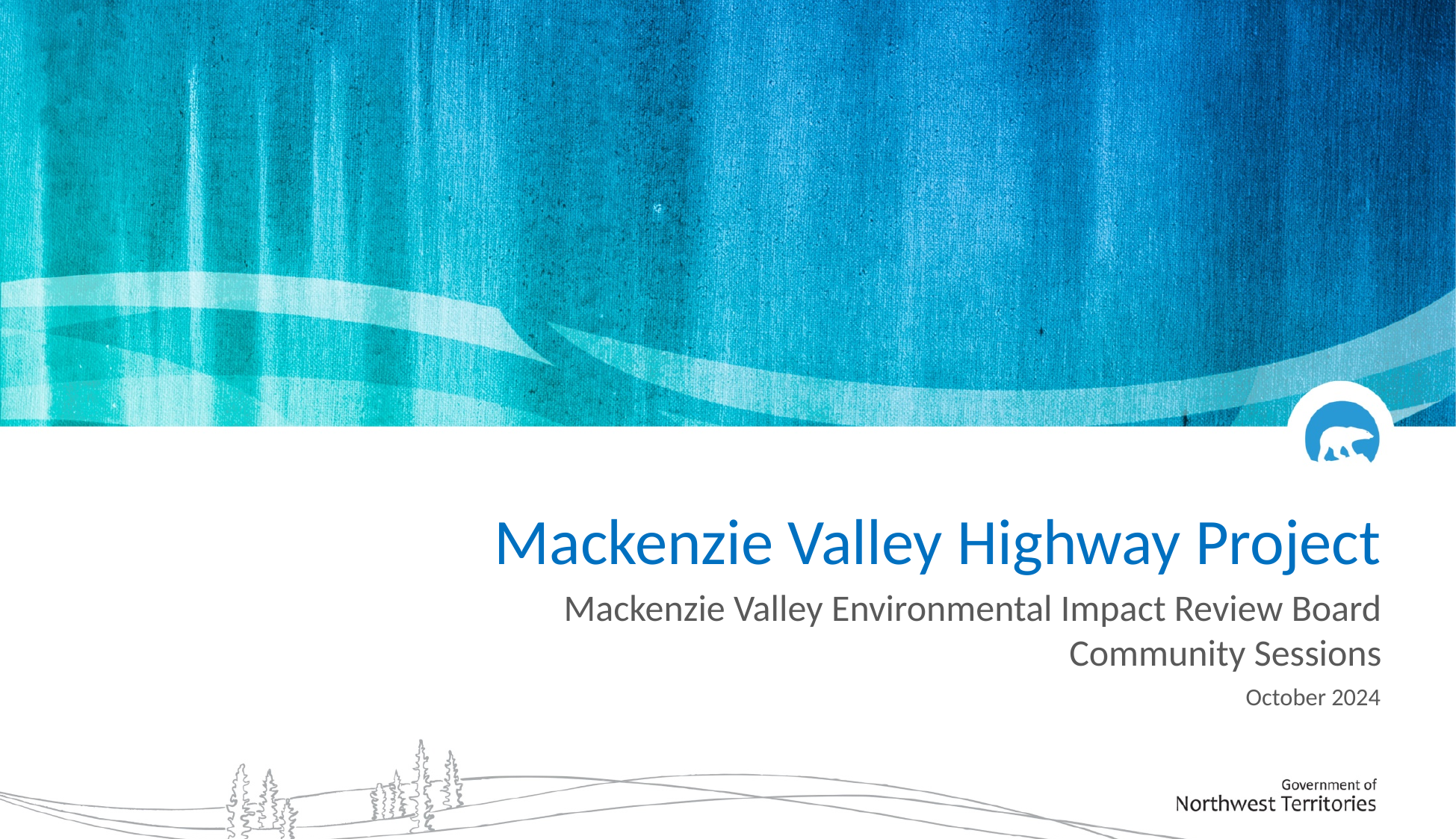

Mackenzie Valley Highway Project
Mackenzie Valley Environmental Impact Review Board Community Sessions
October 2024